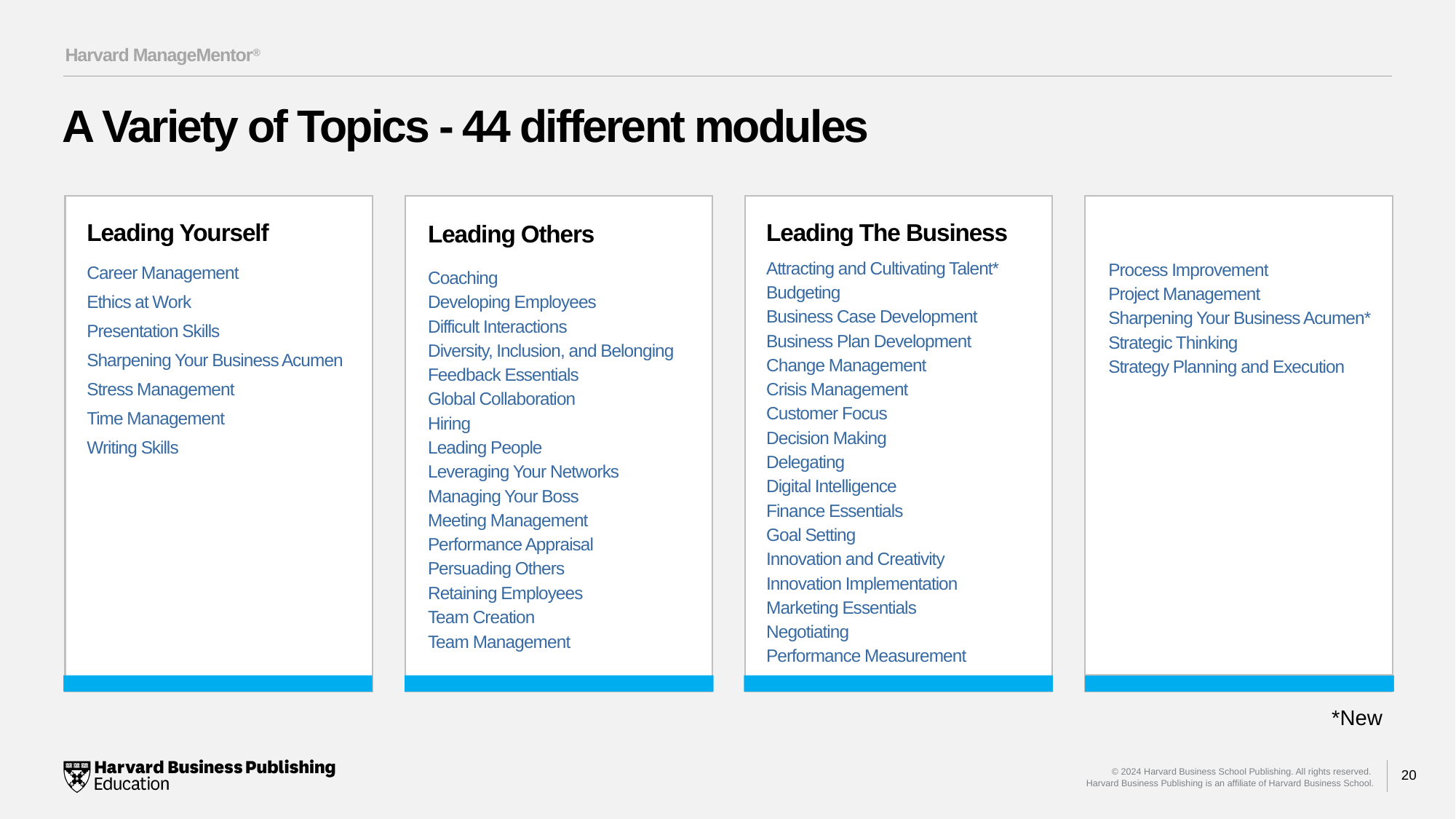

Harvard ManageMentor®
A Variety of Topics - 44 different modules

Leading Others
Coaching
Developing Employees
Difficult Interactions
Diversity, Inclusion, and Belonging
Feedback Essentials
Global Collaboration
Hiring
Leading People
Leveraging Your Networks
Managing Your Boss
Meeting Management
Performance Appraisal
Persuading Others
Retaining Employees
Team Creation
Team Management
Leading The Business
Attracting and Cultivating Talent*
Budgeting
Business Case Development
Business Plan Development
Change Management
Crisis Management
Customer Focus
Decision Making
Delegating
Digital Intelligence
Finance Essentials
Goal Setting
Innovation and Creativity
Innovation Implementation
Marketing Essentials
Negotiating
Performance Measurement
Leading Yourself
Career Management
Ethics at Work
Presentation Skills
Sharpening Your Business Acumen
Stress Management
Time Management
Writing Skills
Process Improvement
Project Management
Sharpening Your Business Acumen*
Strategic Thinking
Strategy Planning and Execution

*New